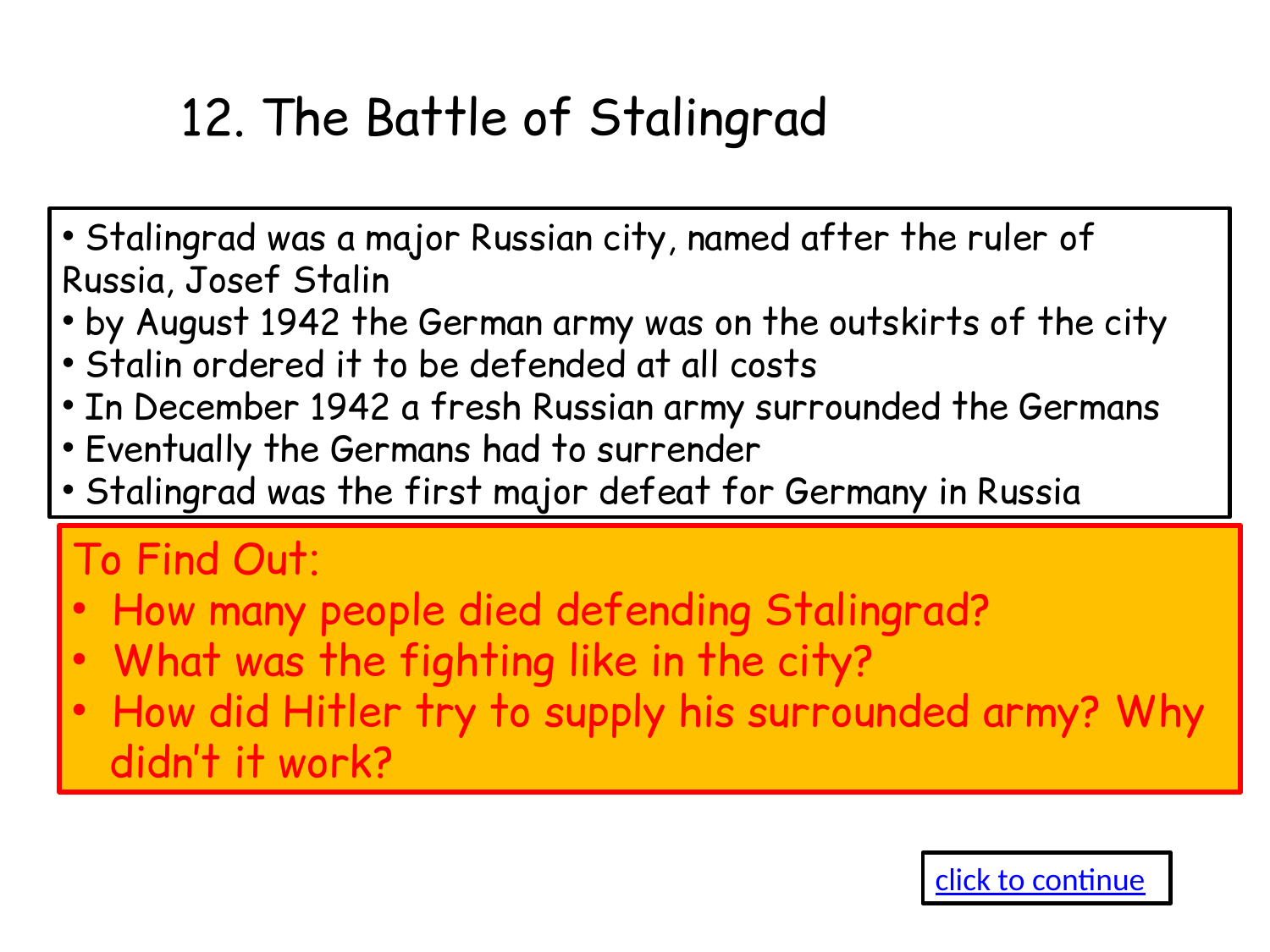

12. The Battle of Stalingrad
 Stalingrad was a major Russian city, named after the ruler of Russia, Josef Stalin
 by August 1942 the German army was on the outskirts of the city
 Stalin ordered it to be defended at all costs
 In December 1942 a fresh Russian army surrounded the Germans
 Eventually the Germans had to surrender
 Stalingrad was the first major defeat for Germany in Russia
To Find Out:
  How many people died defending Stalingrad?
  What was the fighting like in the city?
  How did Hitler try to supply his surrounded army? Why
   didn’t it work?
click to continue